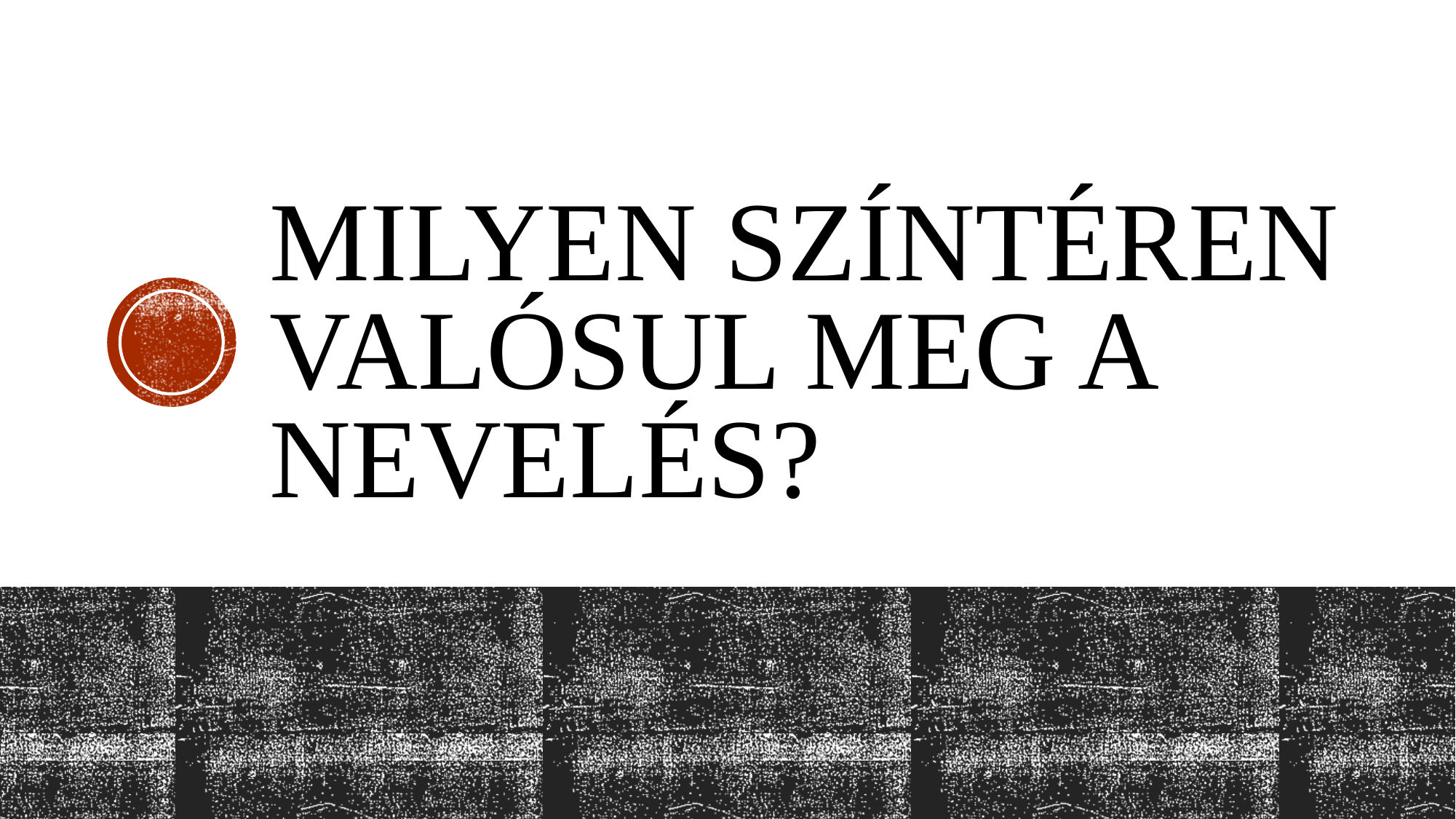

# Milyen színtéren valósul meg a nevelés?